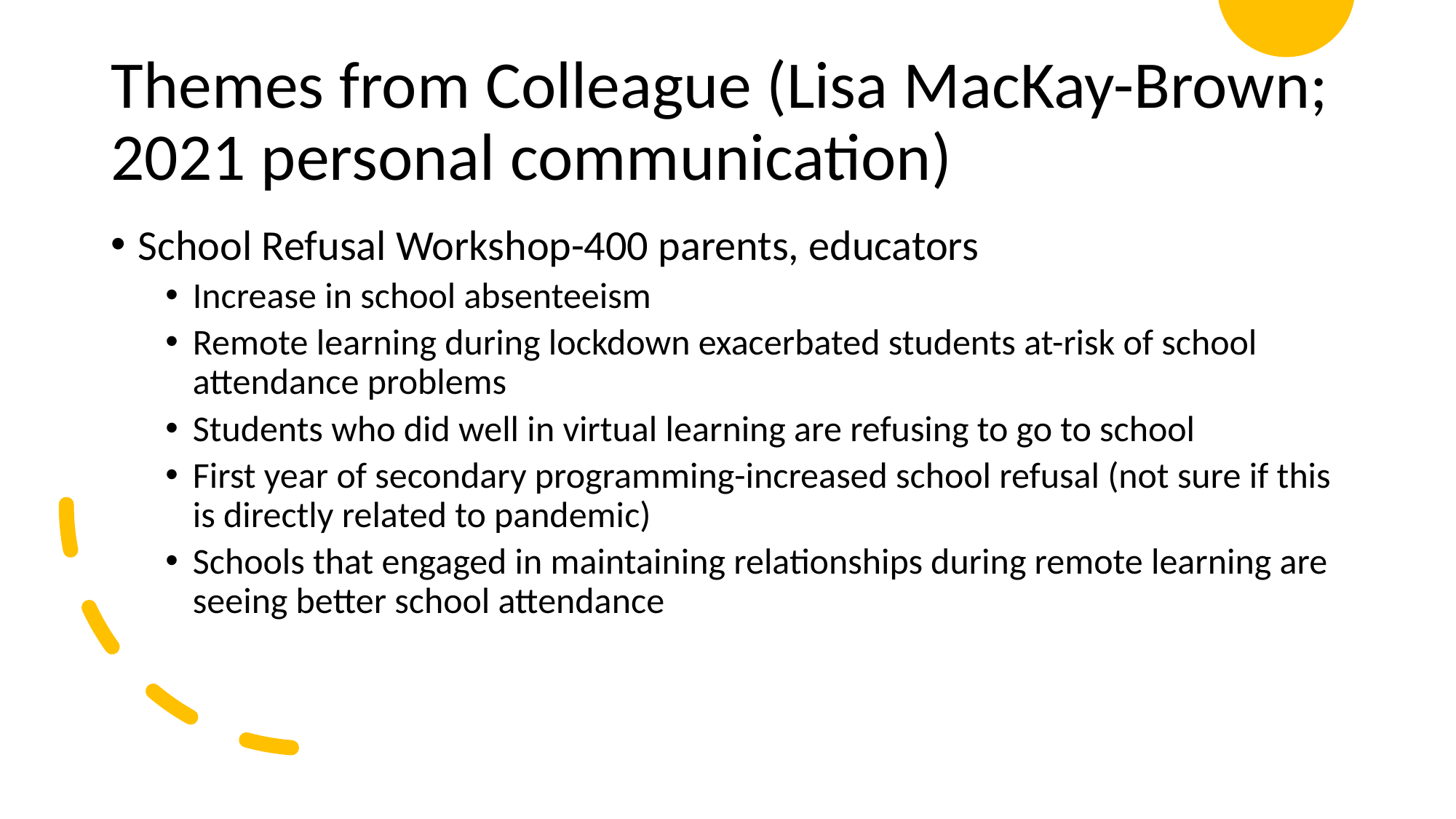

# Themes from Colleague (Lisa MacKay-Brown; 2021 personal communication)
School Refusal Workshop-400 parents, educators
Increase in school absenteeism
Remote learning during lockdown exacerbated students at-risk of school attendance problems
Students who did well in virtual learning are refusing to go to school
First year of secondary programming-increased school refusal (not sure if this is directly related to pandemic)
Schools that engaged in maintaining relationships during remote learning are seeing better school attendance